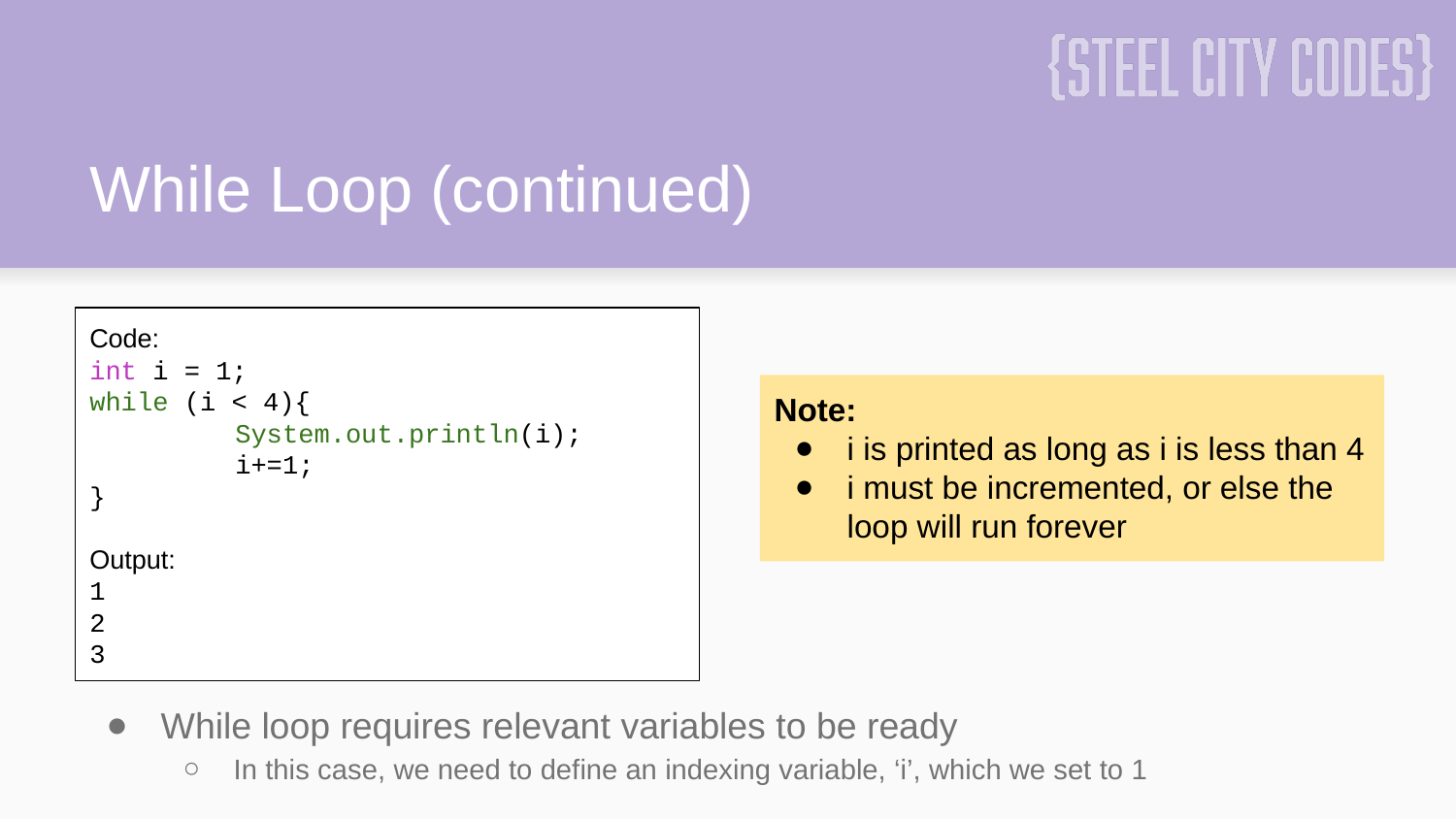

# While Loop (continued)
Code:
int i = 1;
while (i < 4){
	System.out.println(i);
	i+=1;
}

Output:
1
2
3
Note:
i is printed as long as i is less than 4
i must be incremented, or else the loop will run forever

While loop requires relevant variables to be ready
In this case, we need to define an indexing variable, ‘i’, which we set to 1